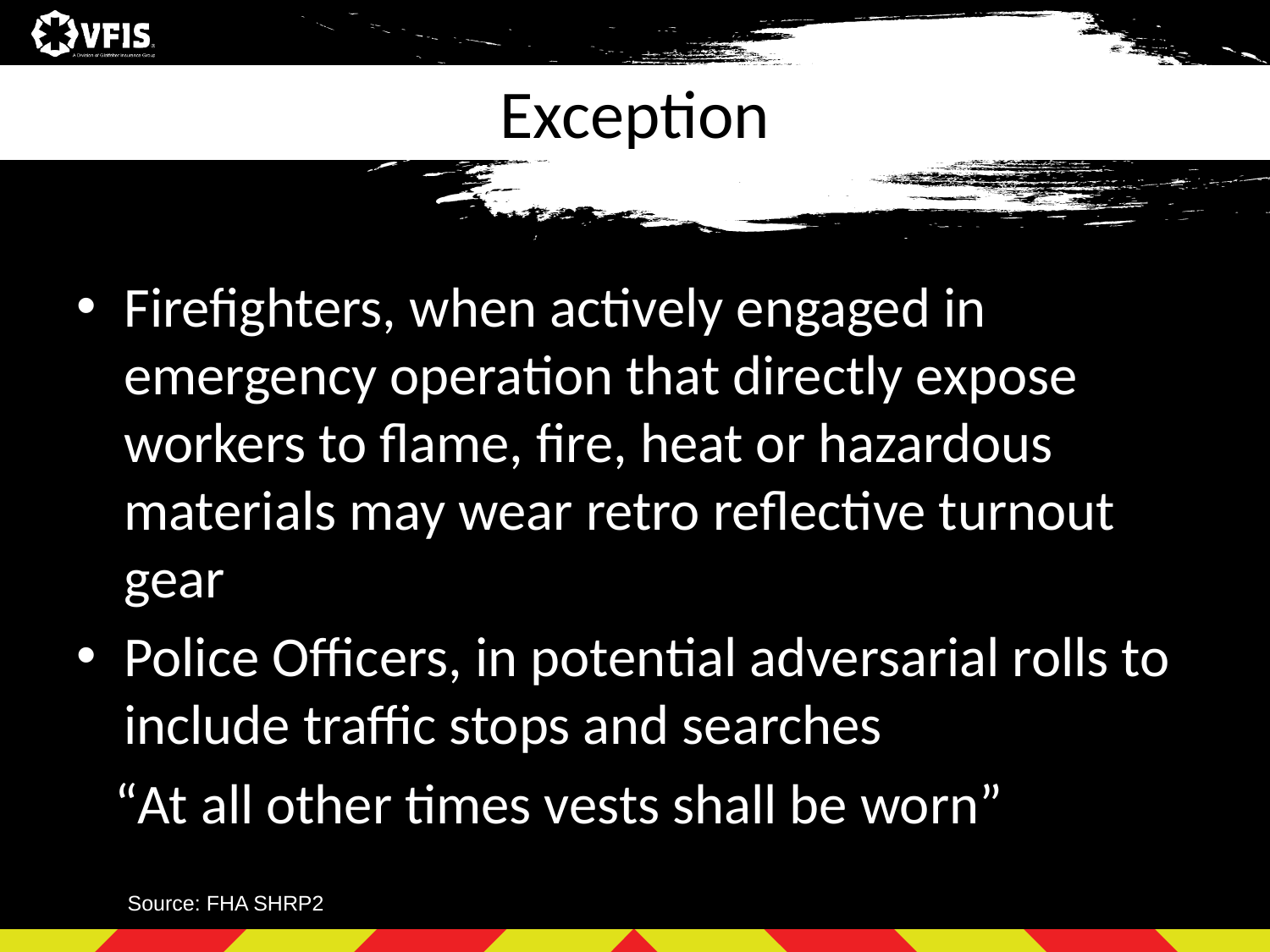

# Exception
Firefighters, when actively engaged in emergency operation that directly expose workers to flame, fire, heat or hazardous materials may wear retro reflective turnout gear
Police Officers, in potential adversarial rolls to include traffic stops and searches
   “At all other times vests shall be worn”

Source: FHA SHRP2